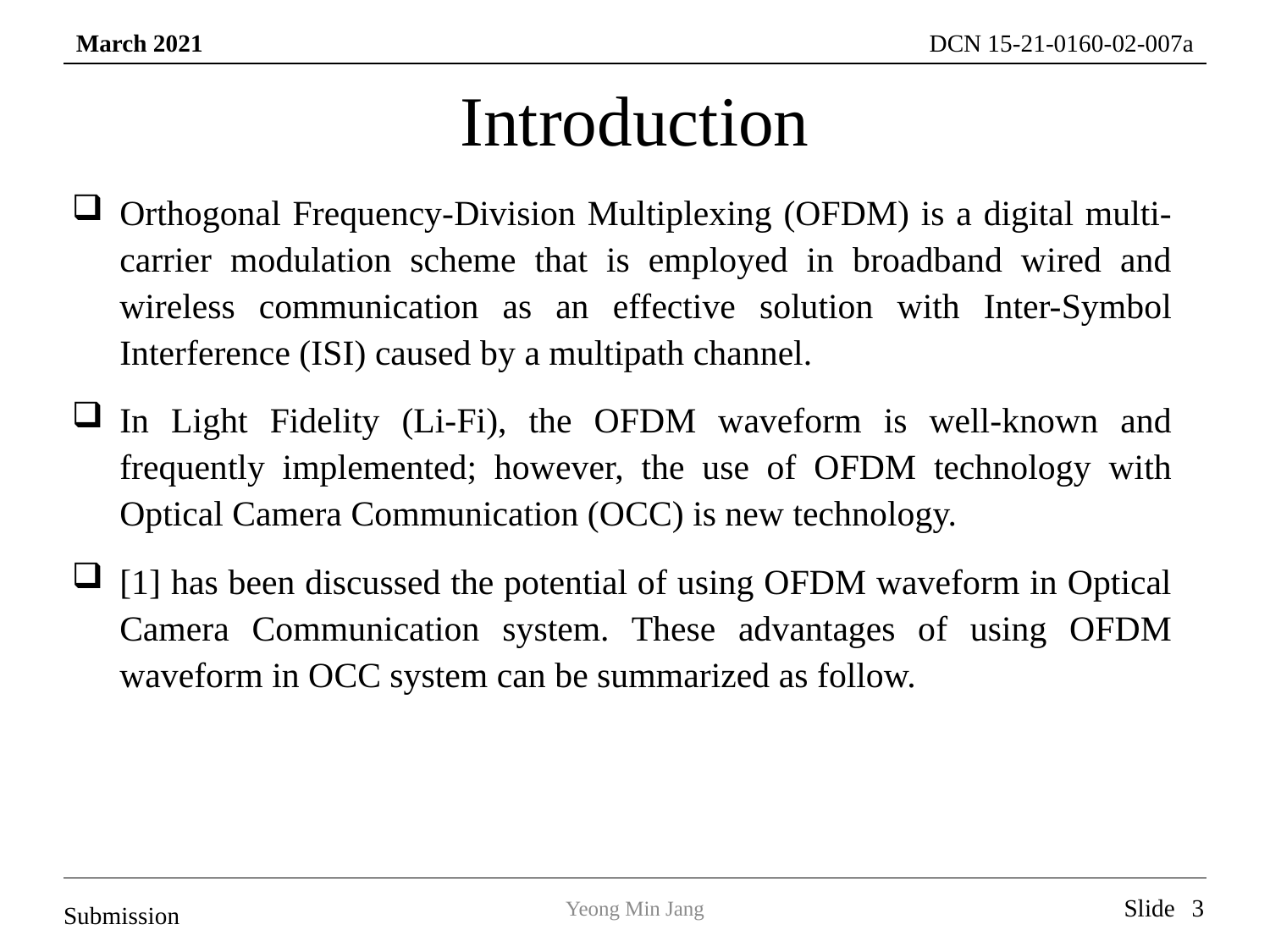

# Introduction
Orthogonal Frequency-Division Multiplexing (OFDM) is a digital multi-carrier modulation scheme that is employed in broadband wired and wireless communication as an effective solution with Inter-Symbol Interference (ISI) caused by a multipath channel.
In Light Fidelity (Li-Fi), the OFDM waveform is well-known and frequently implemented; however, the use of OFDM technology with Optical Camera Communication (OCC) is new technology.
[1] has been discussed the potential of using OFDM waveform in Optical Camera Communication system. These advantages of using OFDM waveform in OCC system can be summarized as follow.